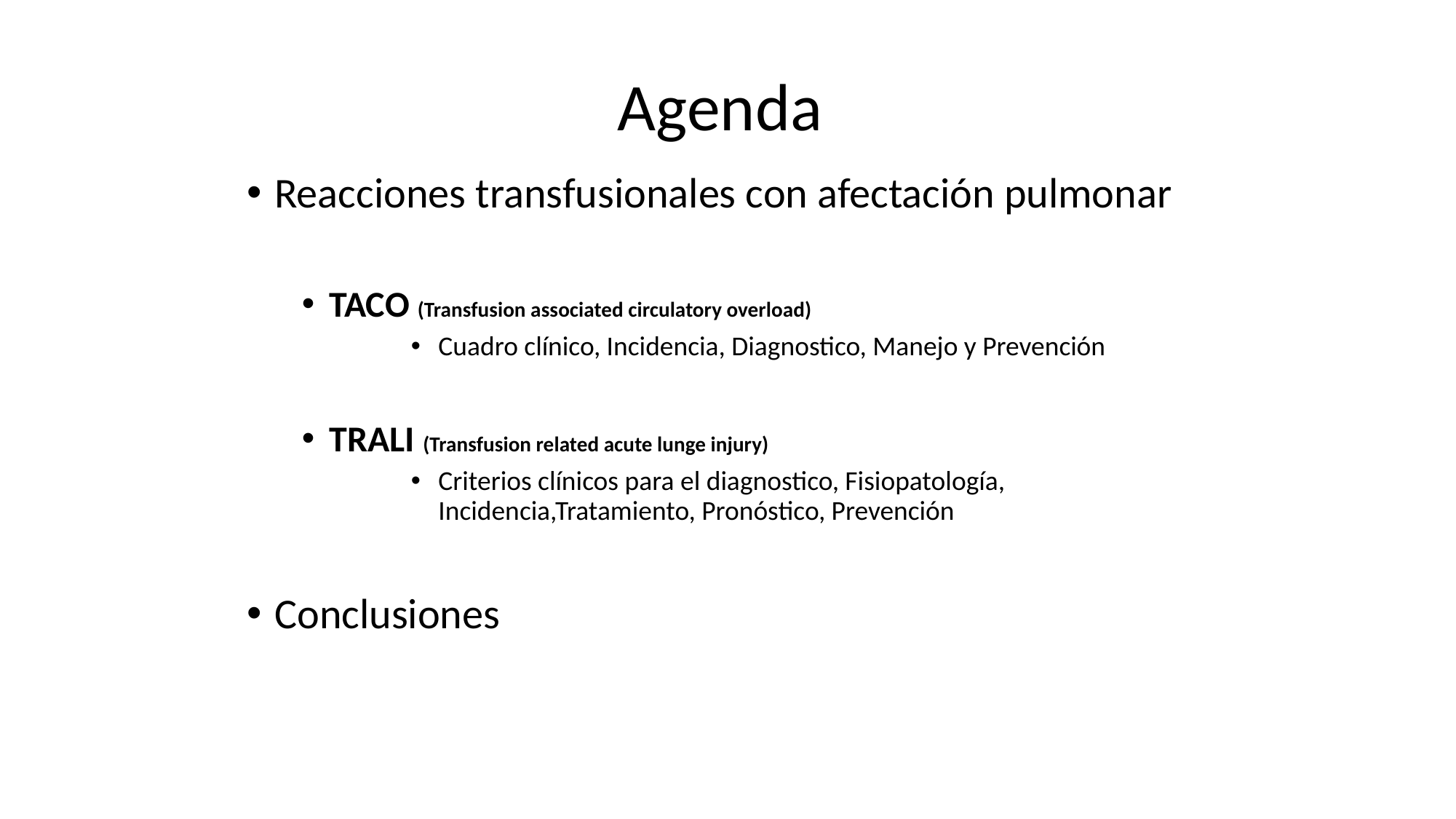

# Agenda
Reacciones transfusionales con afectación pulmonar

TACO (Transfusion associated circulatory overload)
Cuadro clínico, Incidencia, Diagnostico, Manejo y Prevención

TRALI (Transfusion related acute lunge injury)
Criterios clínicos para el diagnostico, Fisiopatología, Incidencia,Tratamiento, Pronóstico, Prevención

Conclusiones